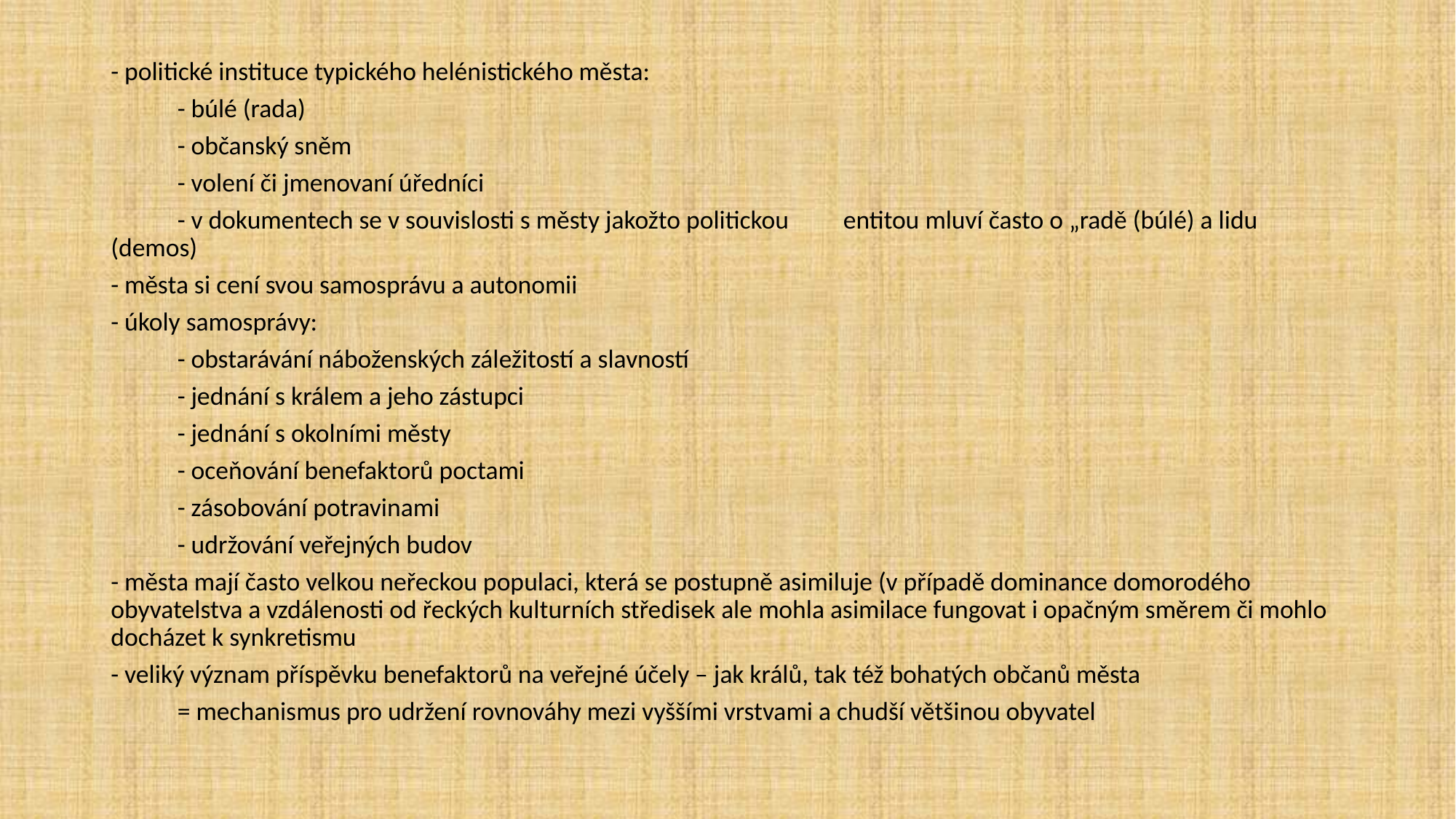

- politické instituce typického helénistického města:
	- búlé (rada)
	- občanský sněm
	- volení či jmenovaní úředníci
		- v dokumentech se v souvislosti s městy jakožto politickou 				entitou mluví často o „radě (búlé) a lidu (demos)
- města si cení svou samosprávu a autonomii
- úkoly samosprávy:
	- obstarávání náboženských záležitostí a slavností
	- jednání s králem a jeho zástupci
	- jednání s okolními městy
	- oceňování benefaktorů poctami
	- zásobování potravinami
	- udržování veřejných budov
- města mají často velkou neřeckou populaci, která se postupně asimiluje (v případě dominance domorodého obyvatelstva a vzdálenosti od řeckých kulturních středisek ale mohla asimilace fungovat i opačným směrem či mohlo docházet k synkretismu
- veliký význam příspěvku benefaktorů na veřejné účely – jak králů, tak též bohatých občanů města
	= mechanismus pro udržení rovnováhy mezi vyššími vrstvami a chudší většinou obyvatel